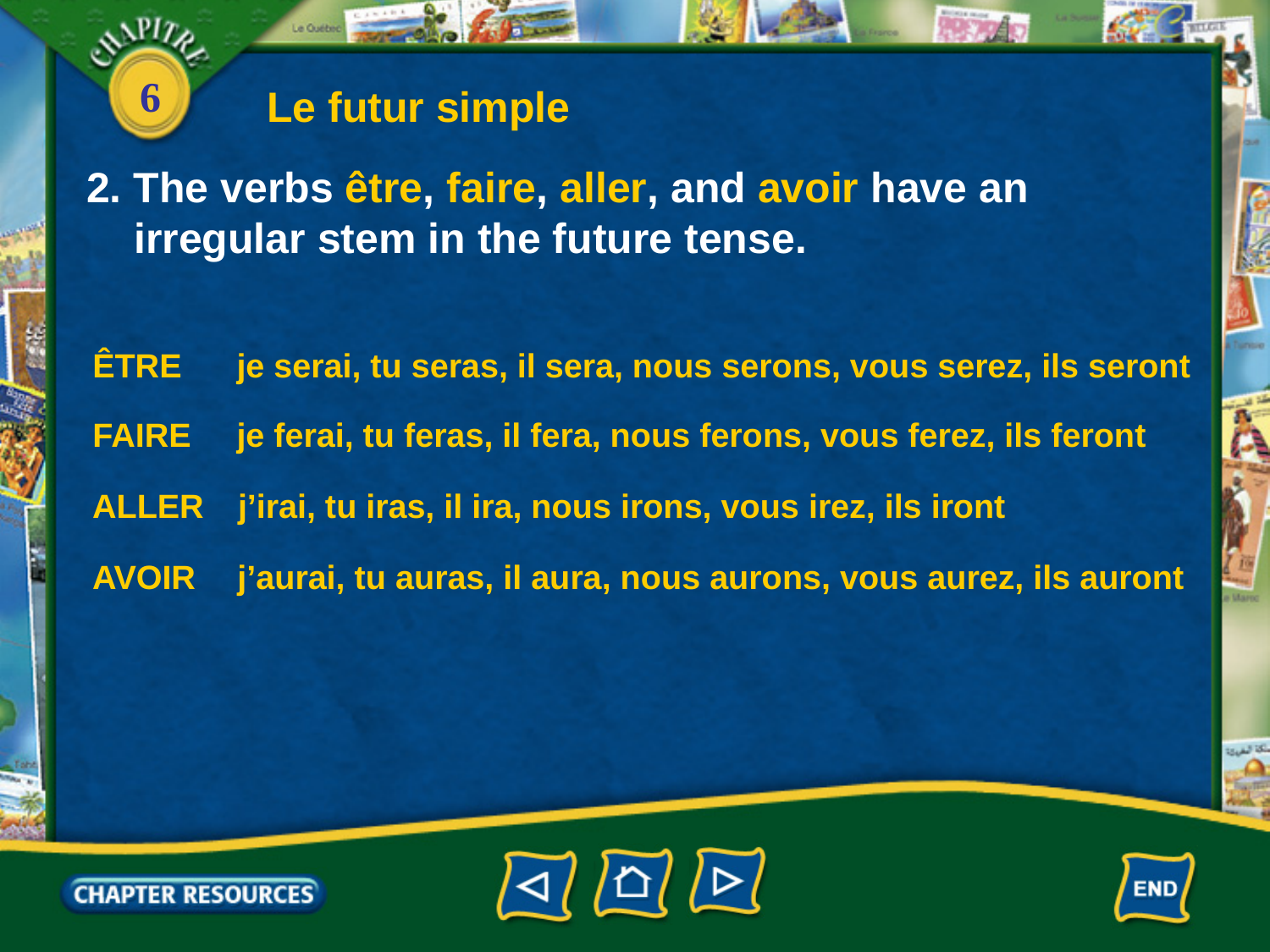

Le futur simple
2. The verbs être, faire, aller, and avoir have an
    irregular stem in the future tense.
ÊTRE
je serai, tu seras, il sera, nous serons, vous serez, ils seront
FAIRE
je ferai, tu feras, il fera, nous ferons, vous ferez, ils feront
ALLER
j’irai, tu iras, il ira, nous irons, vous irez, ils iront
AVOIR
j’aurai, tu auras, il aura, nous aurons, vous aurez, ils auront